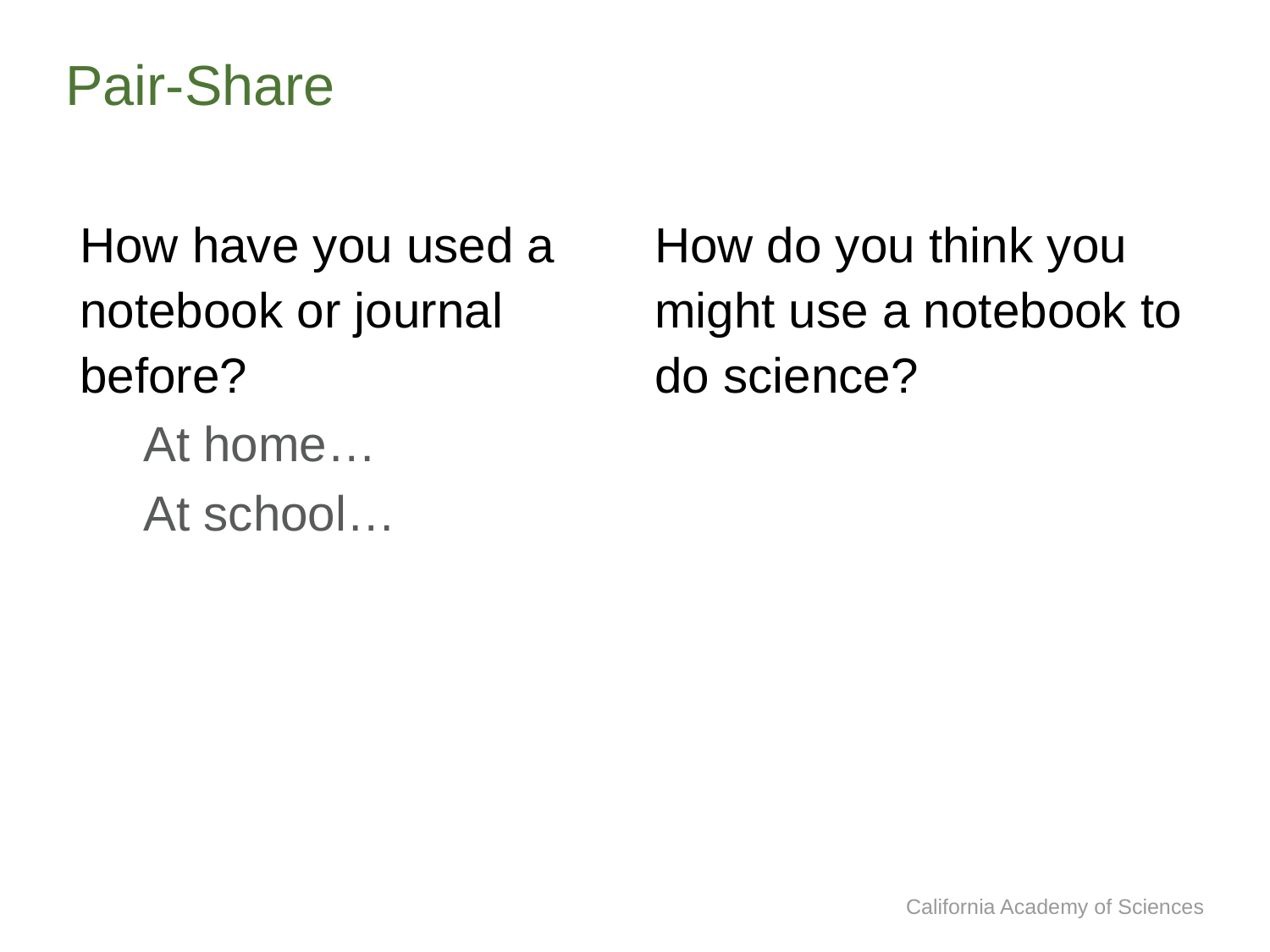

# Pair-Share

How have you used a notebook or journal before?
At home…
At school…

How do you think you might use a notebook to do science?